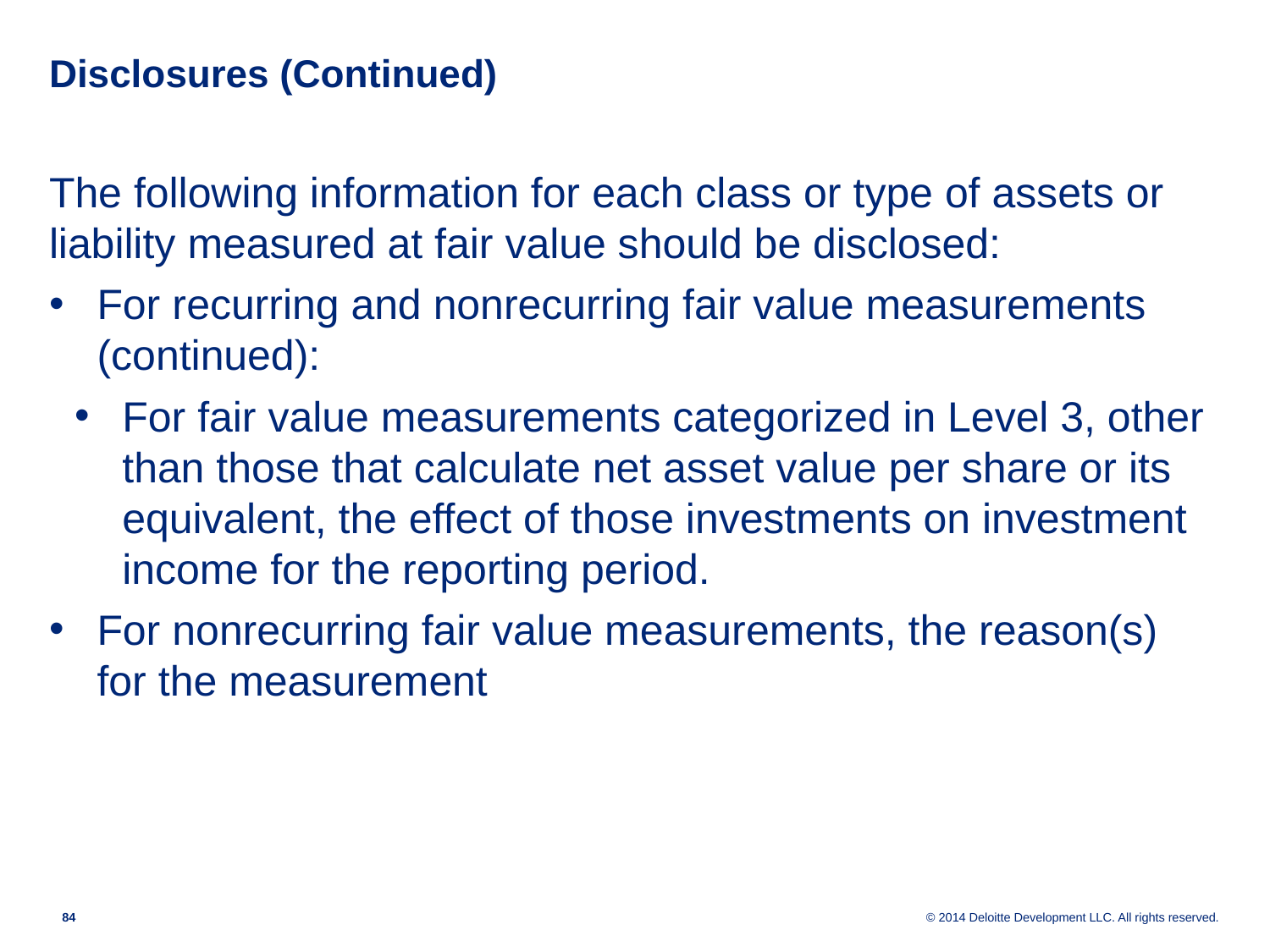

# Disclosures (Continued)
The following information for each class or type of assets or liability measured at fair value should be disclosed:
For recurring and nonrecurring fair value measurements (continued):
For fair value measurements categorized in Level 3, other than those that calculate net asset value per share or its equivalent, the effect of those investments on investment income for the reporting period.
For nonrecurring fair value measurements, the reason(s) for the measurement
84